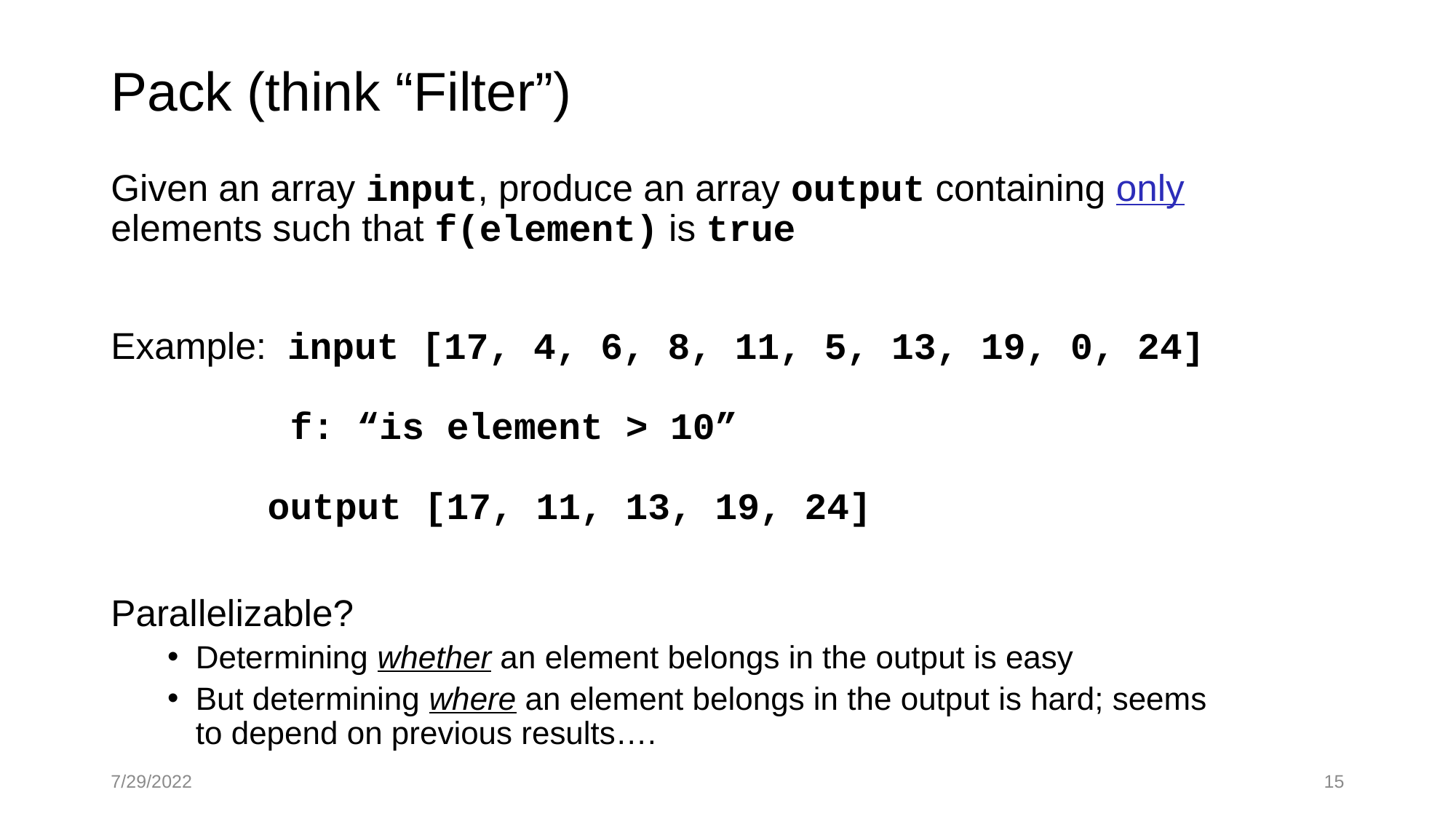

# Pack (think “Filter”)
Given an array input, produce an array output containing only elements such that f(element) is true

Example:  input [17, 4, 6, 8, 11, 5, 13, 19, 0, 24]
        f: “is element > 10”
       output [17, 11, 13, 19, 24]

Parallelizable?
Determining whether an element belongs in the output is easy
But determining where an element belongs in the output is hard; seems to depend on previous results….

7/29/2022
15